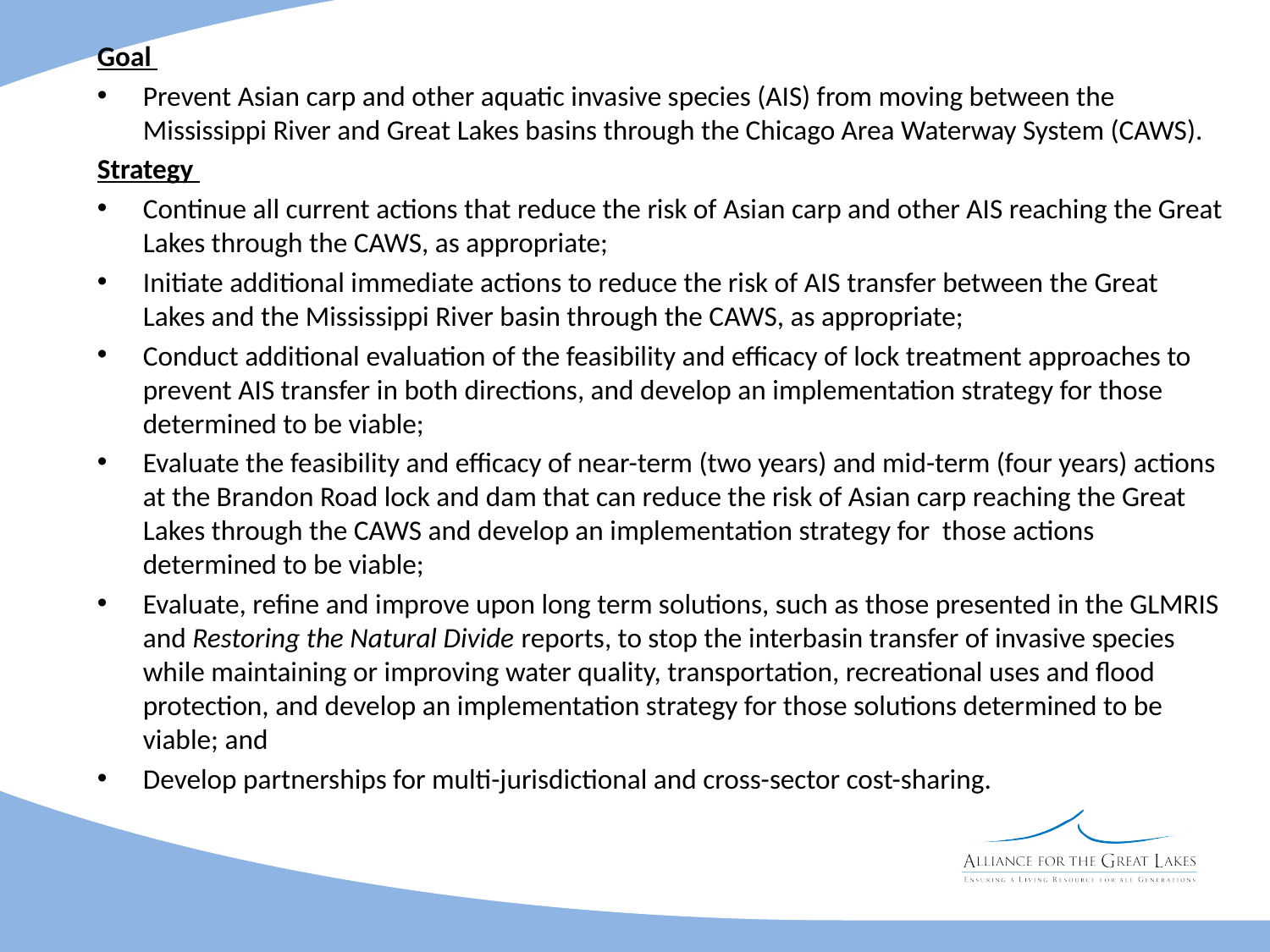

Goal
Prevent Asian carp and other aquatic invasive species (AIS) from moving between the Mississippi River and Great Lakes basins through the Chicago Area Waterway System (CAWS).
Strategy
Continue all current actions that reduce the risk of Asian carp and other AIS reaching the Great Lakes through the CAWS, as appropriate;
Initiate additional immediate actions to reduce the risk of AIS transfer between the Great Lakes and the Mississippi River basin through the CAWS, as appropriate;
Conduct additional evaluation of the feasibility and efficacy of lock treatment approaches to prevent AIS transfer in both directions, and develop an implementation strategy for those determined to be viable;
Evaluate the feasibility and efficacy of near-term (two years) and mid-term (four years) actions at the Brandon Road lock and dam that can reduce the risk of Asian carp reaching the Great Lakes through the CAWS and develop an implementation strategy for  those actions determined to be viable;
Evaluate, refine and improve upon long term solutions, such as those presented in the GLMRIS and Restoring the Natural Divide reports, to stop the interbasin transfer of invasive species while maintaining or improving water quality, transportation, recreational uses and flood protection, and develop an implementation strategy for those solutions determined to be viable; and
Develop partnerships for multi-jurisdictional and cross-sector cost-sharing.